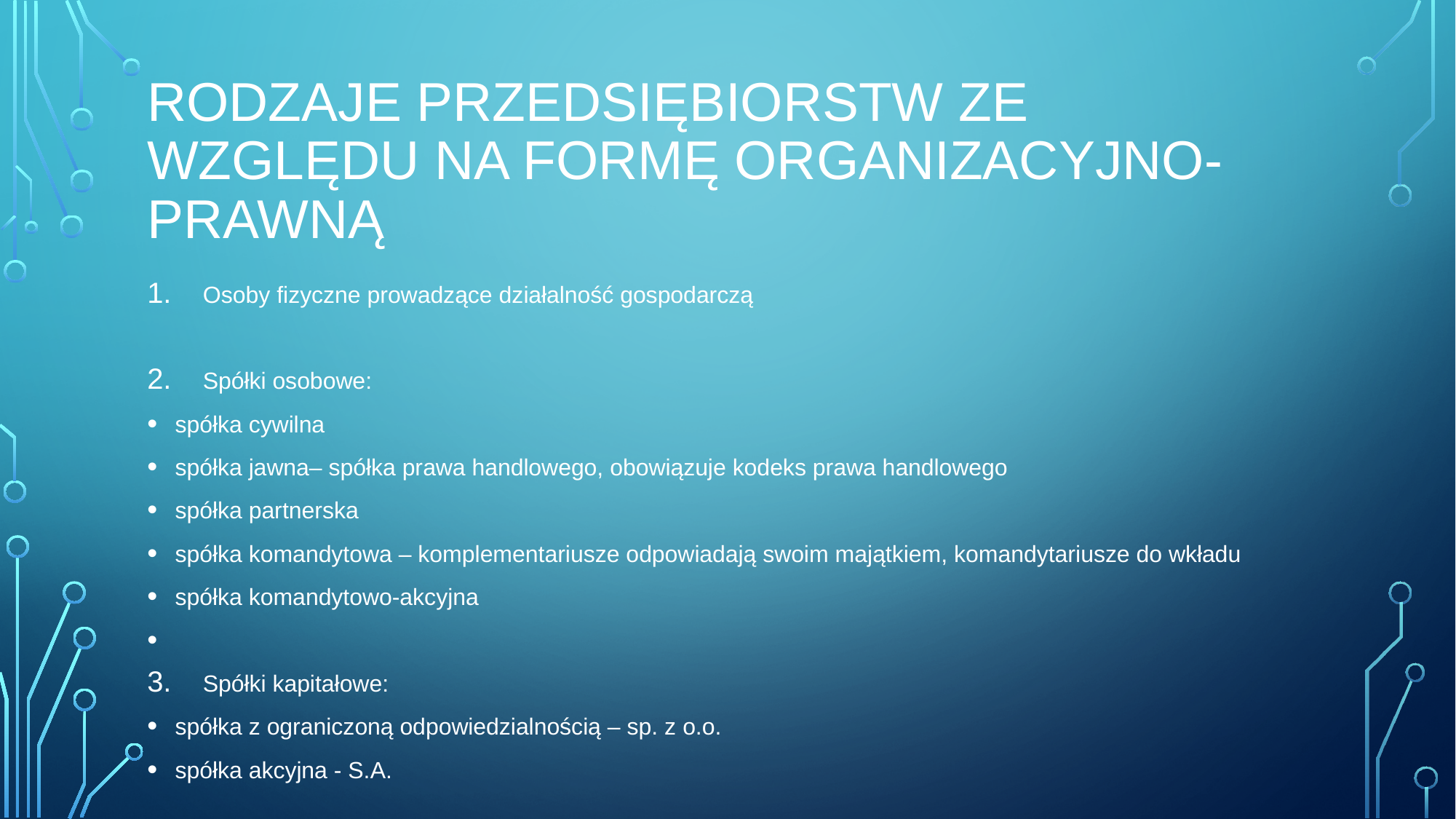

# Rodzaje przedsiębiorstw ze względu na formę organizacyjno-prawną
Osoby fizyczne prowadzące działalność gospodarczą

Spółki osobowe:
spółka cywilna
spółka jawna– spółka prawa handlowego, obowiązuje kodeks prawa handlowego
spółka partnerska
spółka komandytowa – komplementariusze odpowiadają swoim majątkiem, komandytariusze do wkładu
spółka komandytowo-akcyjna

Spółki kapitałowe:
spółka z ograniczoną odpowiedzialnością – sp. z o.o.
spółka akcyjna - S.A.